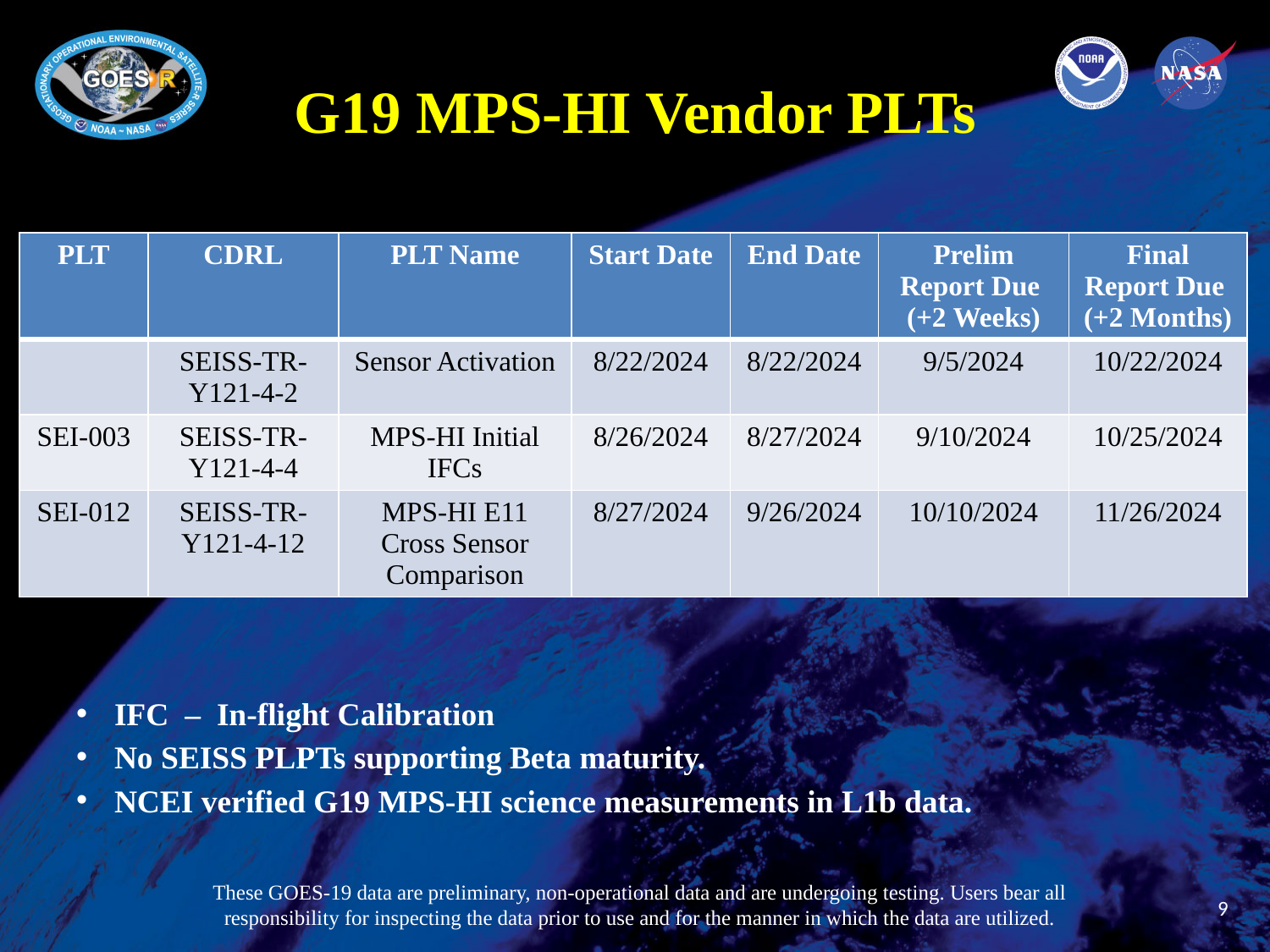

# G19 MPS-HI Vendor PLTs
| PLT | CDRL | PLT Name | Start Date | End Date | Prelim Report Due (+2 Weeks) | Final Report Due (+2 Months) |
| --- | --- | --- | --- | --- | --- | --- |
|  | SEISS-TR-Y121-4-2 | Sensor Activation | 8/22/2024 | 8/22/2024 | 9/5/2024 | 10/22/2024 |
| SEI-003 | SEISS-TR-Y121-4-4 | MPS-HI Initial IFCs | 8/26/2024 | 8/27/2024 | 9/10/2024 | 10/25/2024 |
| SEI-012 | SEISS-TR-Y121-4-12 | MPS-HI E11 Cross Sensor Comparison | 8/27/2024 | 9/26/2024 | 10/10/2024 | 11/26/2024 |
IFC  –  In-flight Calibration
No SEISS PLPTs supporting Beta maturity.
NCEI verified G19 MPS-HI science measurements in L1b data.

These GOES-19 data are preliminary, non-operational data and are undergoing testing. Users bear all responsibility for inspecting the data prior to use and for the manner in which the data are utilized.
9